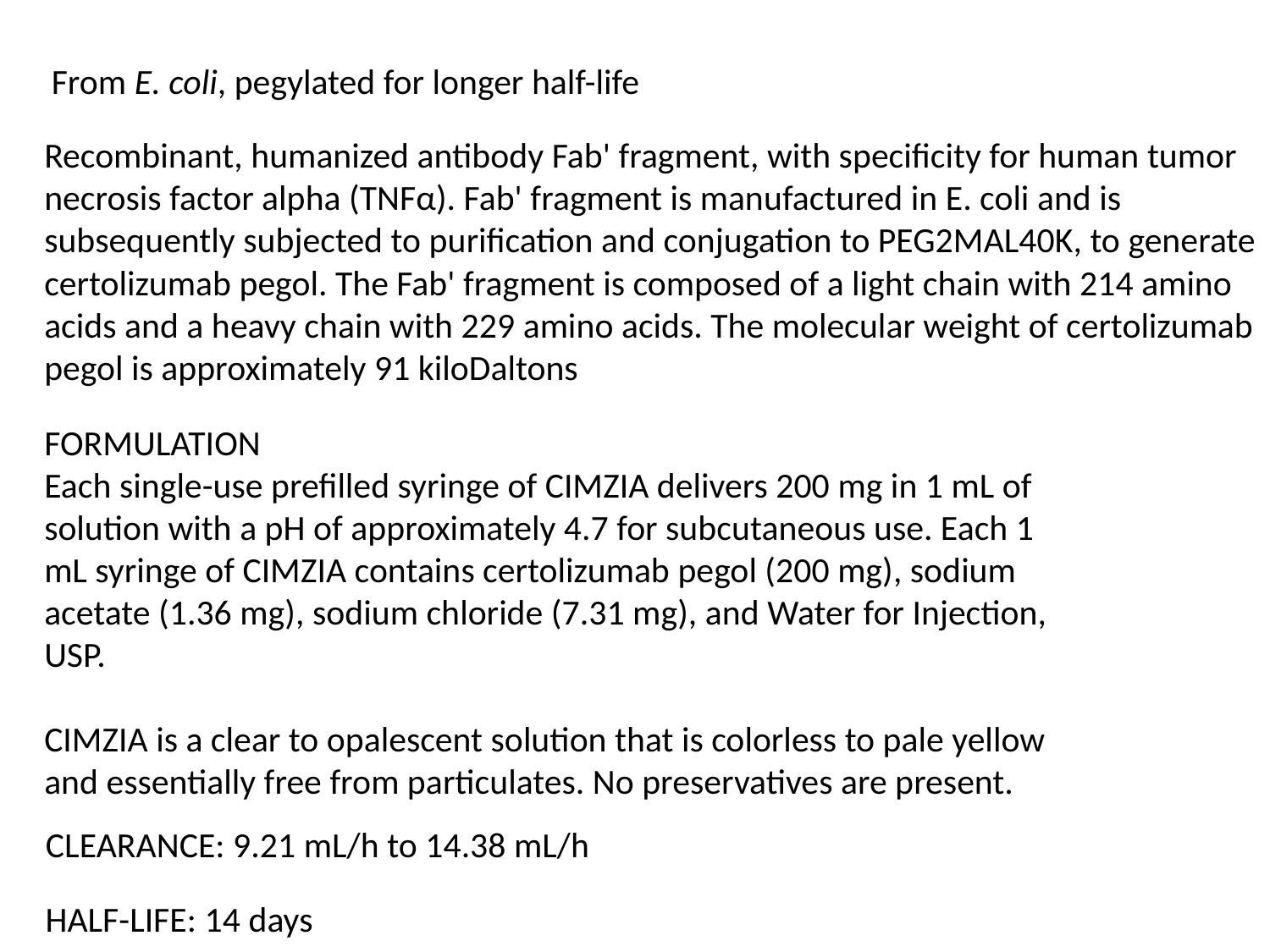

From E. coli, pegylated for longer half-life
Recombinant, humanized antibody Fab' fragment, with specificity for human tumor necrosis factor alpha (TNFα). Fab' fragment is manufactured in E. coli and is subsequently subjected to purification and conjugation to PEG2MAL40K, to generate certolizumab pegol. The Fab' fragment is composed of a light chain with 214 amino acids and a heavy chain with 229 amino acids. The molecular weight of certolizumab pegol is approximately 91 kiloDaltons
FORMULATION
Each single-use prefilled syringe of CIMZIA delivers 200 mg in 1 mL of solution with a pH of approximately 4.7 for subcutaneous use. Each 1 mL syringe of CIMZIA contains certolizumab pegol (200 mg), sodium acetate (1.36 mg), sodium chloride (7.31 mg), and Water for Injection, USP.

CIMZIA is a clear to opalescent solution that is colorless to pale yellow and essentially free from particulates. No preservatives are present.
CLEARANCE: 9.21 mL/h to 14.38 mL/h
HALF-LIFE: 14 days